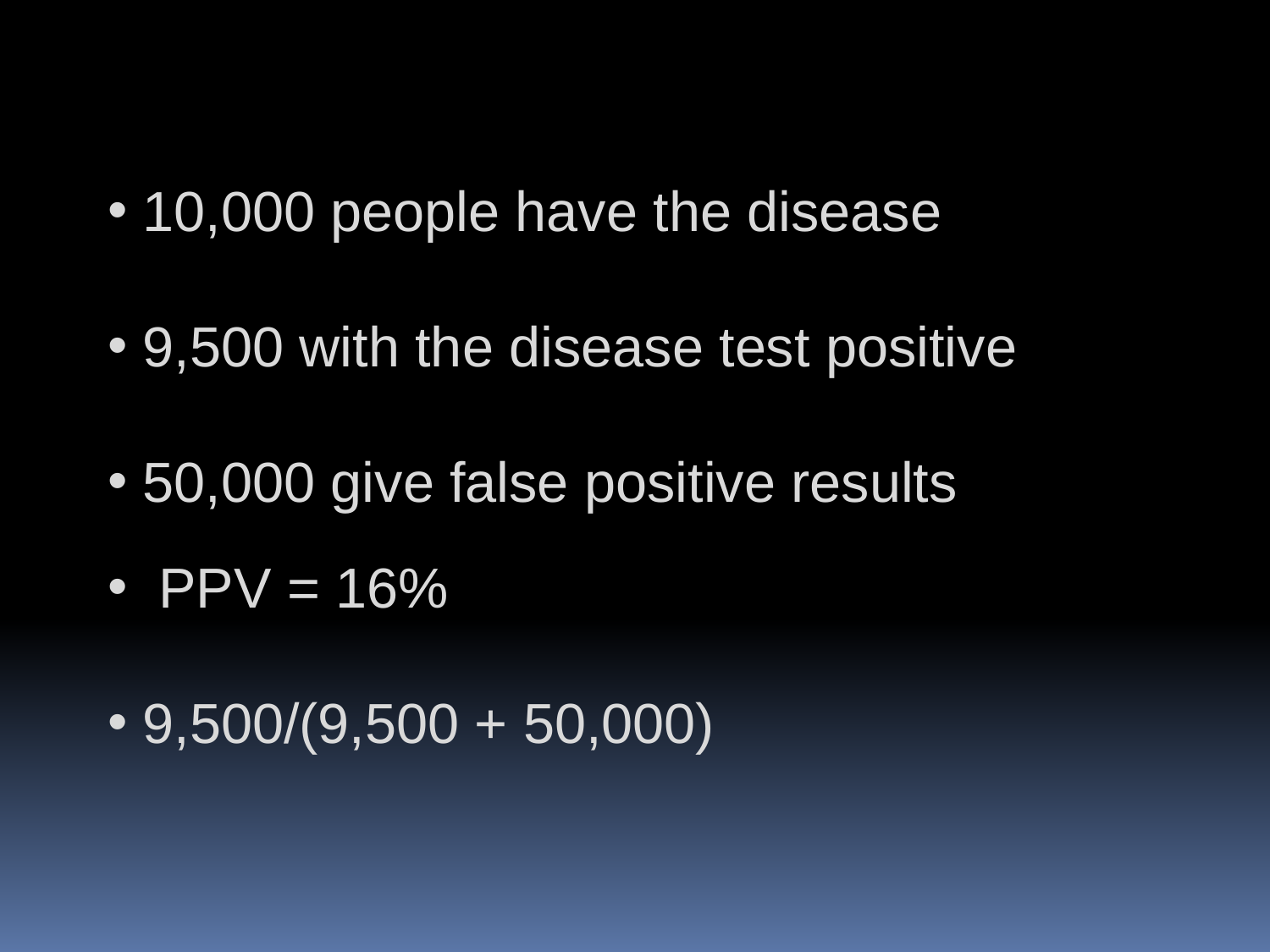

10,000 people have the disease

 9,500 with the disease test positive

 50,000 give false positive results

  PPV = 16%

 9,500/(9,500 + 50,000)